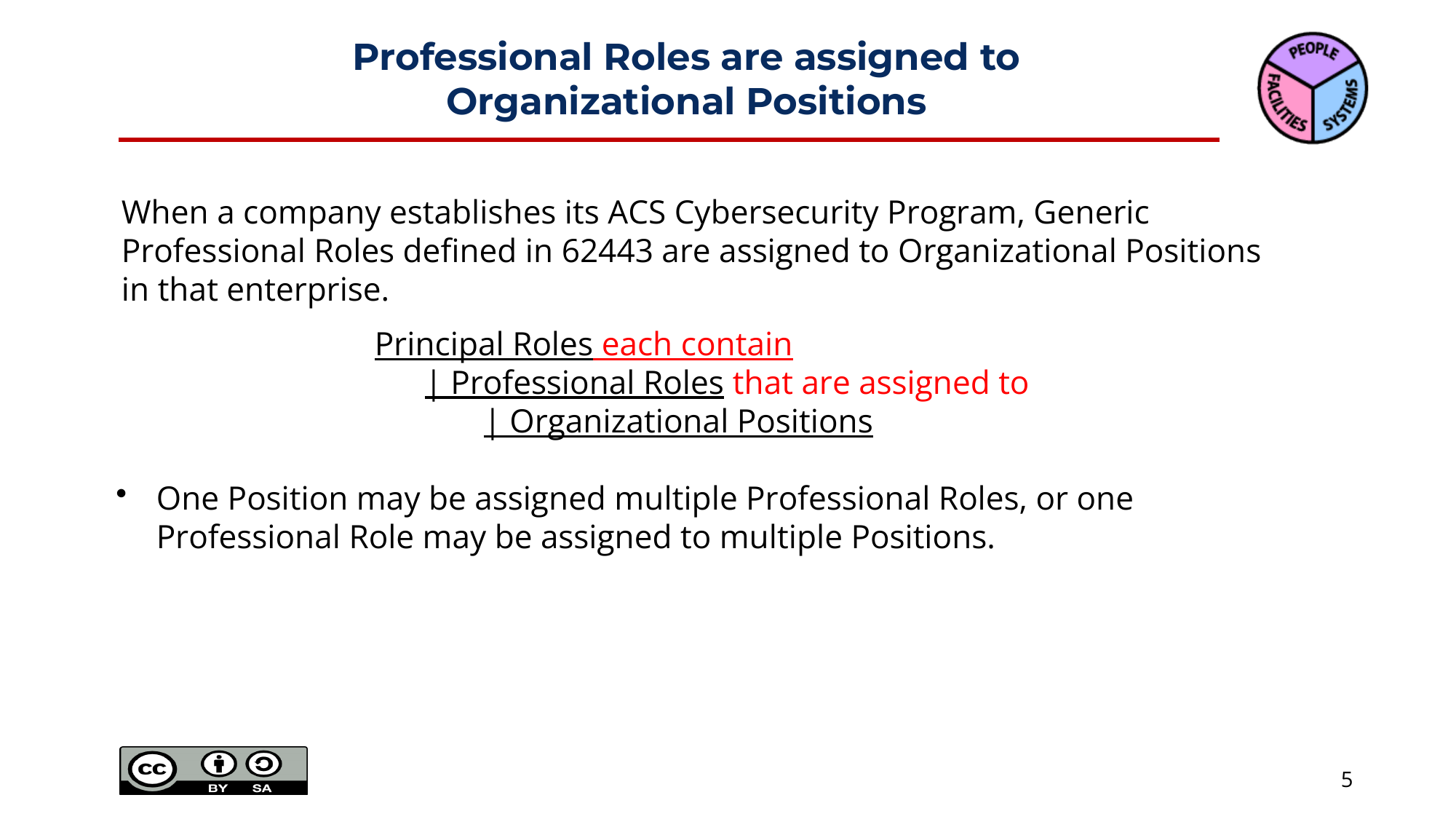

# Professional Roles are assigned to Organizational Positions

When a company establishes its ACS Cybersecurity Program, Generic Professional Roles defined in 62443 are assigned to Organizational Positions in that enterprise.
			Principal Roles each contain
			      | Professional Roles that are assigned to
				| Organizational Positions
One Position may be assigned multiple Professional Roles, or one Professional Role may be assigned to multiple Positions.